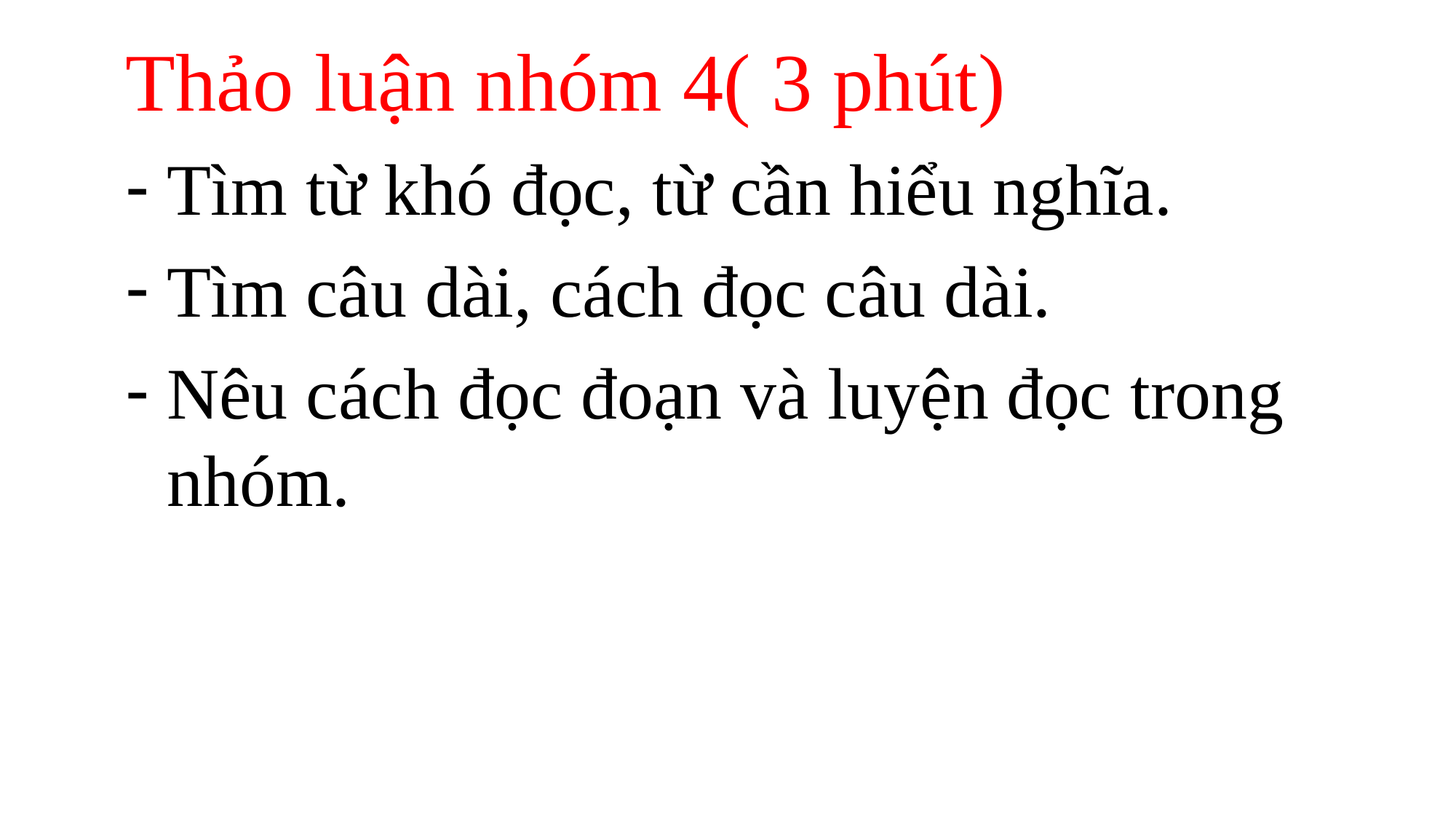

Thảo luận nhóm 4( 3 phút)
Tìm từ khó đọc, từ cần hiểu nghĩa.
Tìm câu dài, cách đọc câu dài.
Nêu cách đọc đoạn và luyện đọc trong nhóm.